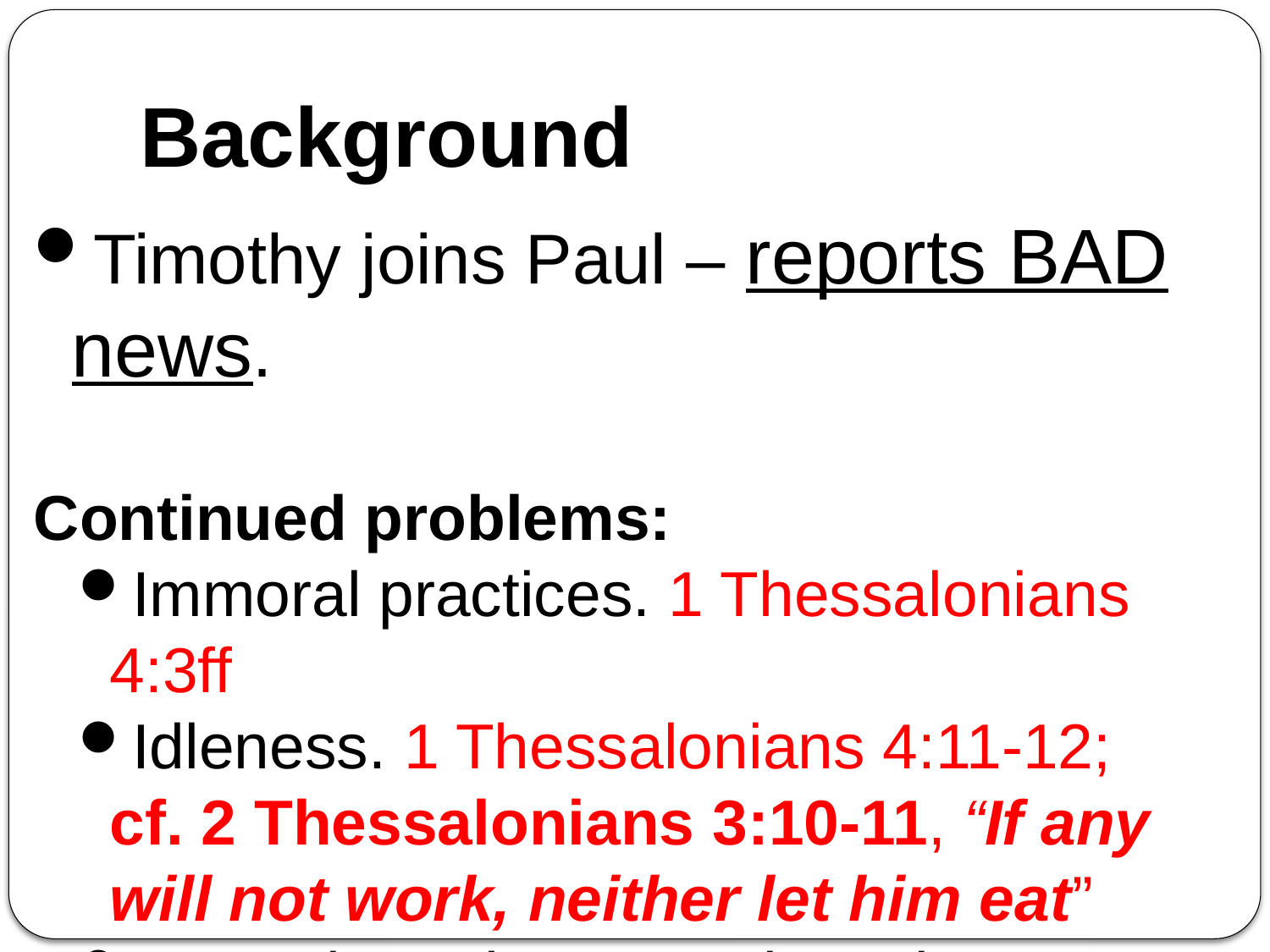

# Background
Timothy joins Paul – reports BAD news.

Continued problems:
Immoral practices. 1 Thessalonians 4:3ff
Idleness. 1 Thessalonians 4:11-12;
cf. 2 Thessalonians 3:10-11, “If any will not work, neither let him eat”
Error about the second coming.
1 Thessalonians 4:13ff; cf. 2 Thessalonians 2:1ff